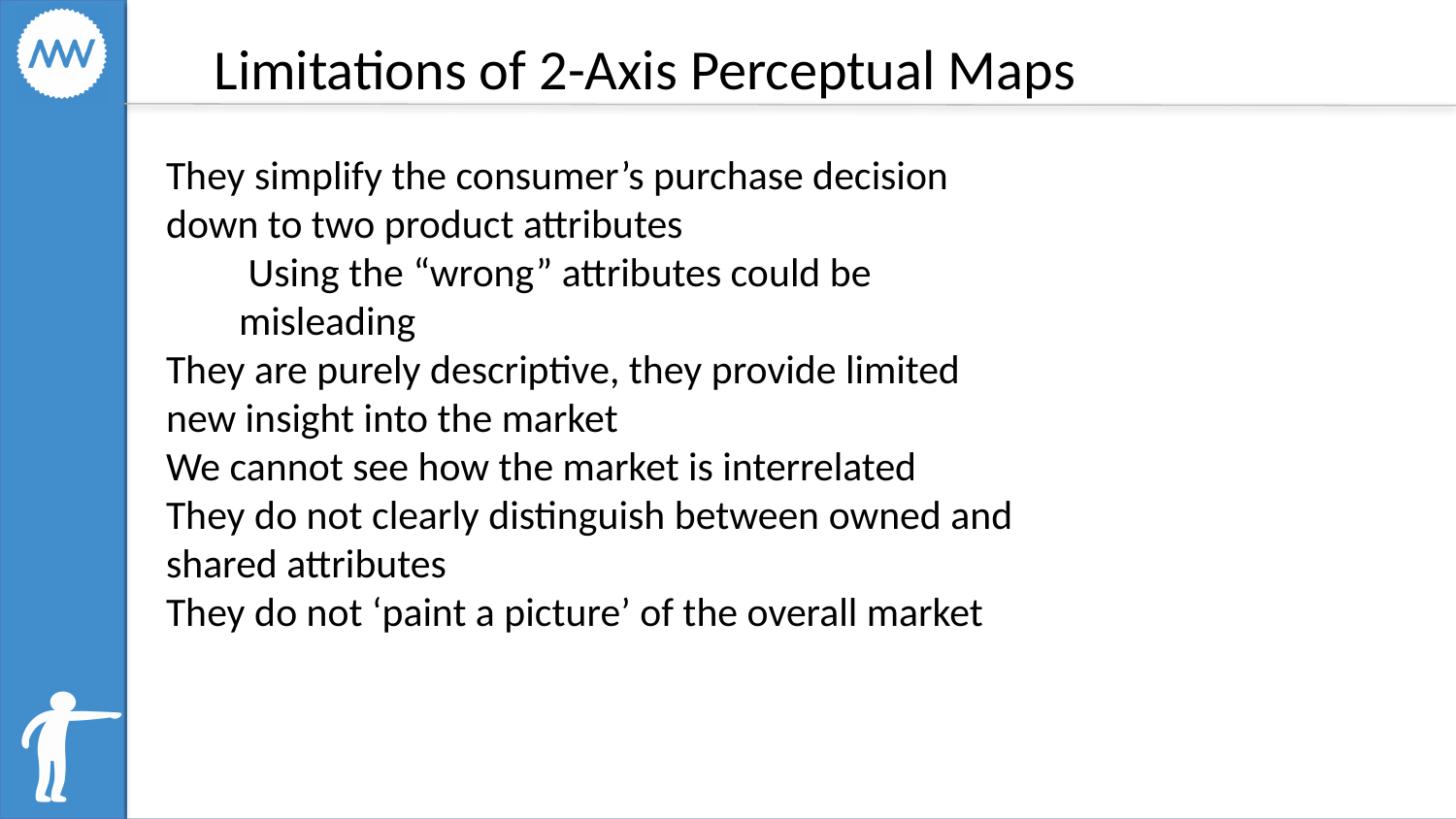

Limitations of 2-Axis Perceptual Maps
They simplify the consumer’s purchase decision down to two product attributes
 Using the “wrong” attributes could be misleading
They are purely descriptive, they provide limited new insight into the market
We cannot see how the market is interrelated
They do not clearly distinguish between owned and shared attributes
They do not ‘paint a picture’ of the overall market